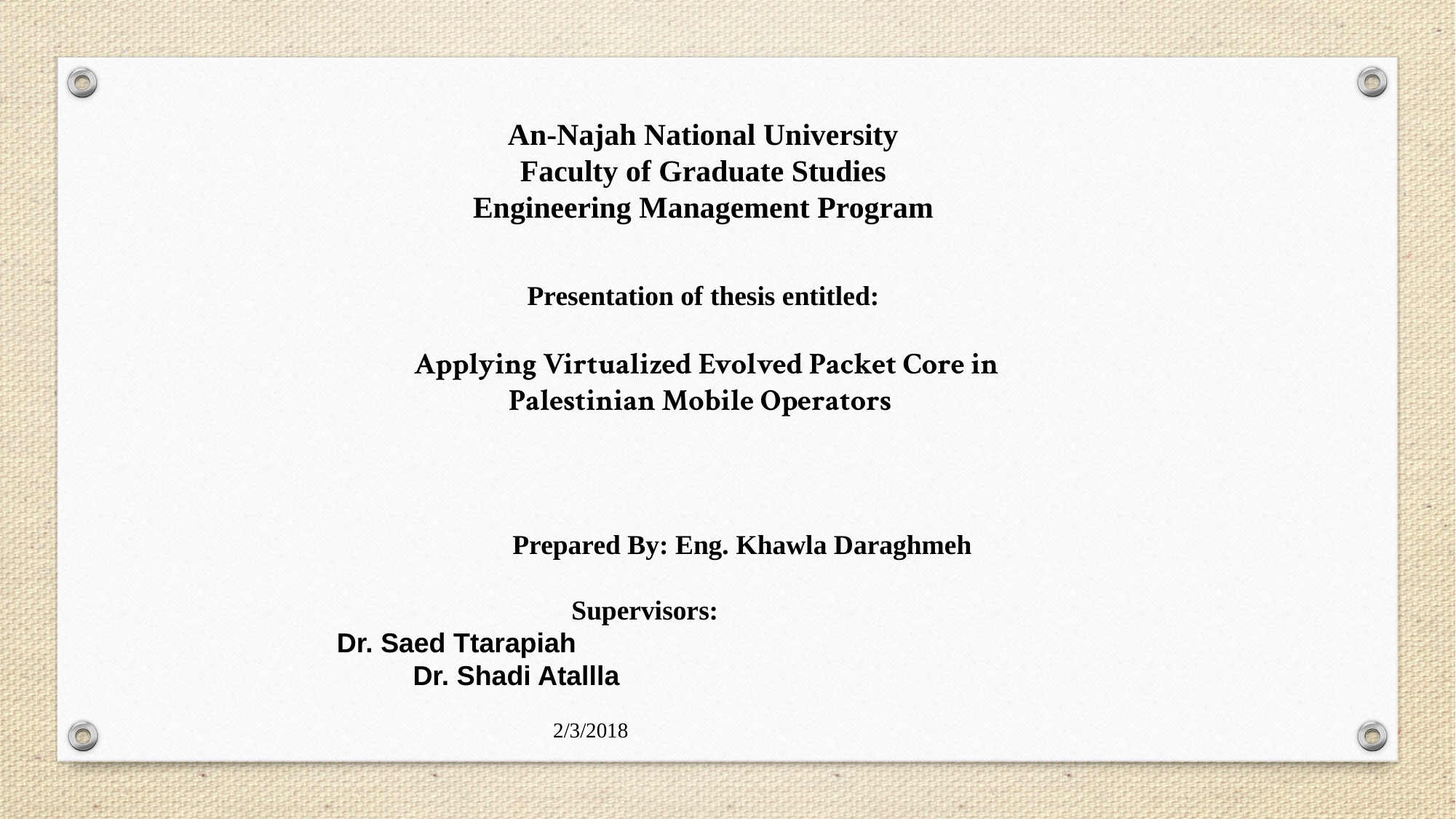

An-Najah National University
Faculty of Graduate Studies
Engineering Management Program
Presentation of thesis entitled:

 Applying Virtualized Evolved Packet Core in Palestinian Mobile Operators
                       Prepared By: Eng. Khawla Daraghmeh
                                  Supervisors:  
Dr. Saed Ttarapiah                                                                        Dr. Shadi Atallla
2/3/2018